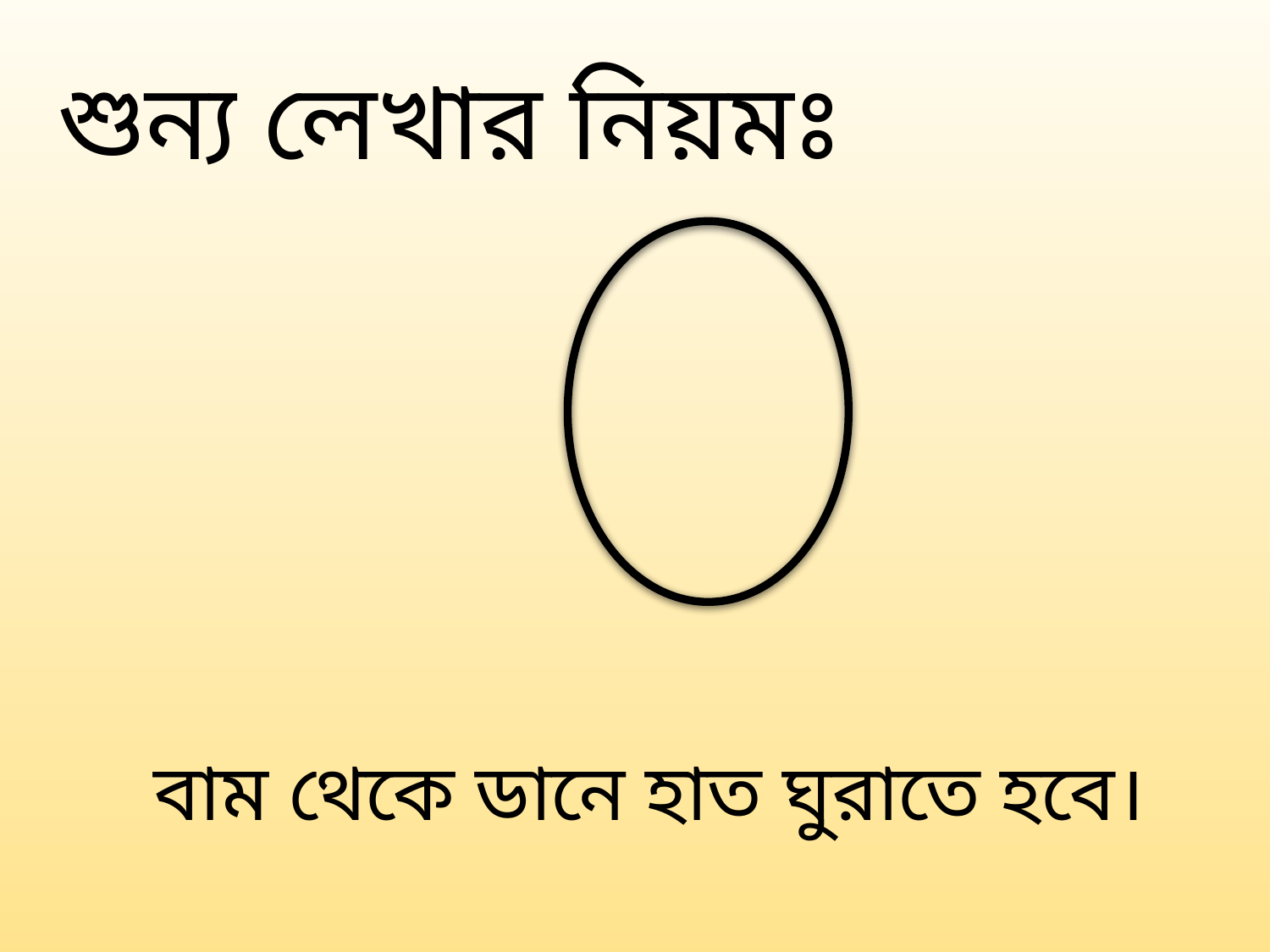

শুন্য লেখার নিয়মঃ

বাম থেকে ডানে হাত ঘুরাতে হবে।